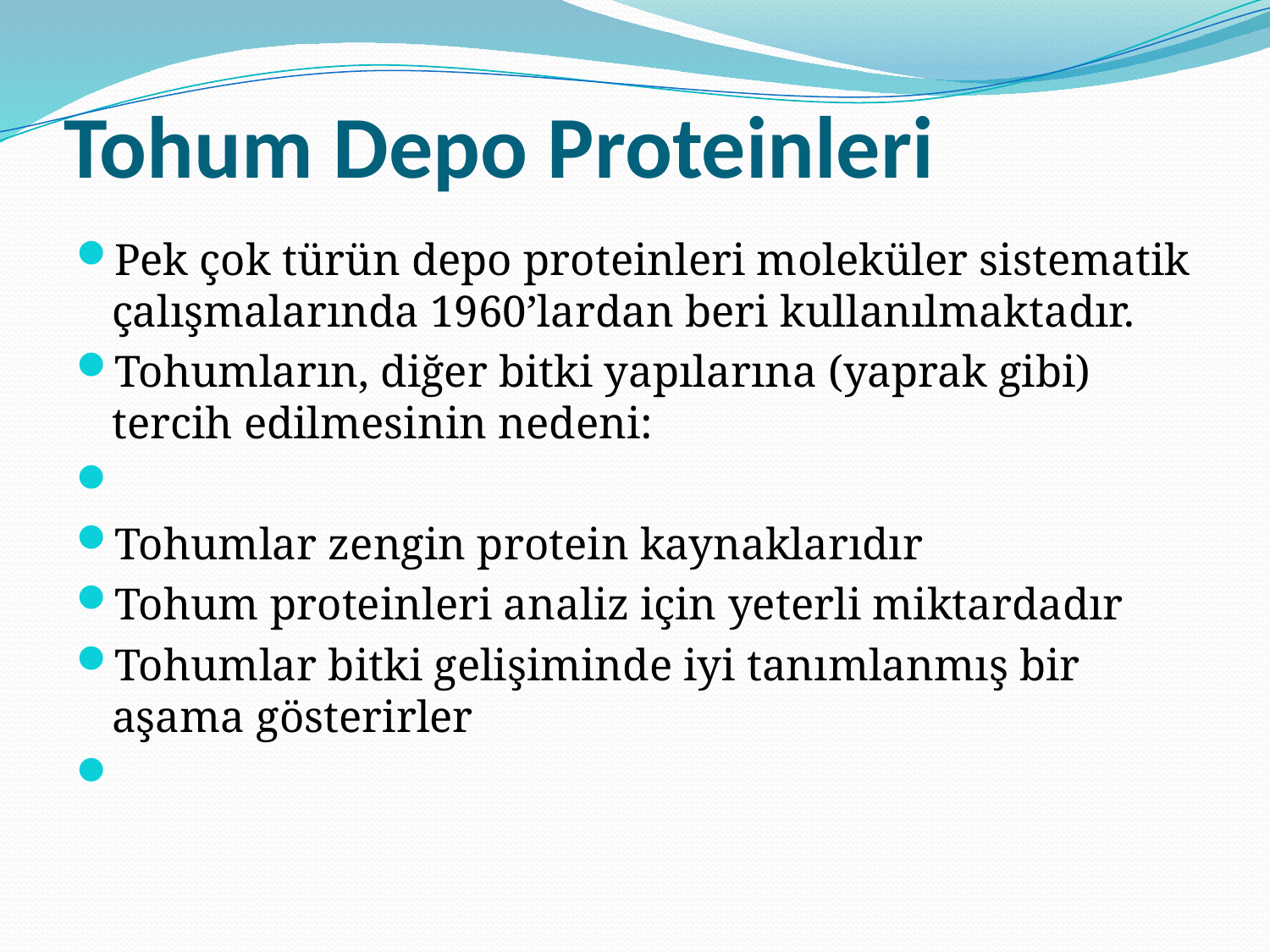

# Tohum Depo Proteinleri
Pek çok türün depo proteinleri moleküler sistematik çalışmalarında 1960’lardan beri kullanılmaktadır.
Tohumların, diğer bitki yapılarına (yaprak gibi) tercih edilmesinin nedeni:

Tohumlar zengin protein kaynaklarıdır
Tohum proteinleri analiz için yeterli miktardadır
Tohumlar bitki gelişiminde iyi tanımlanmış bir aşama gösterirler